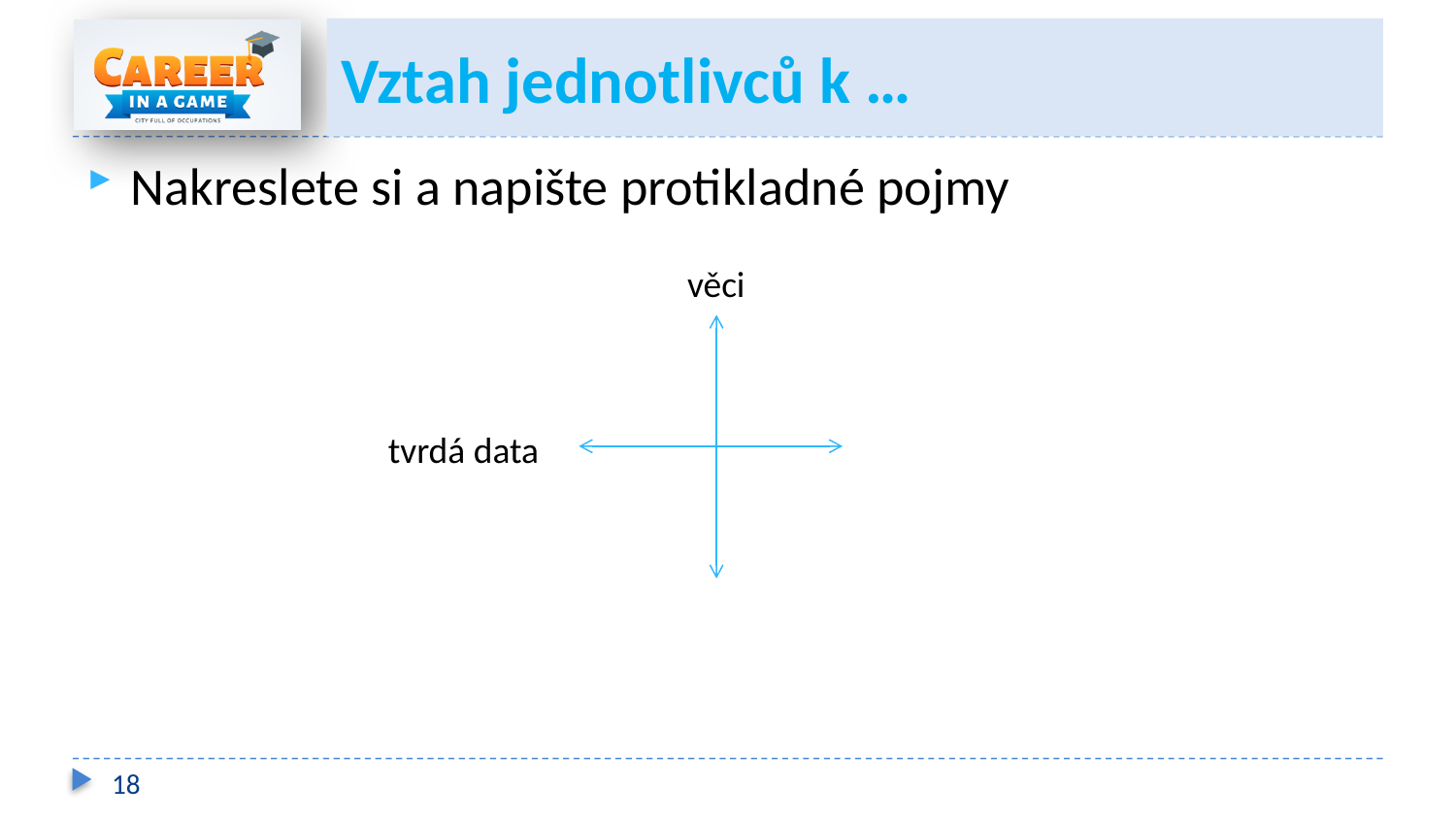

# Vztah jednotlivců k …
Nakreslete si a napište protikladné pojmy

věci
tvrdá data
18